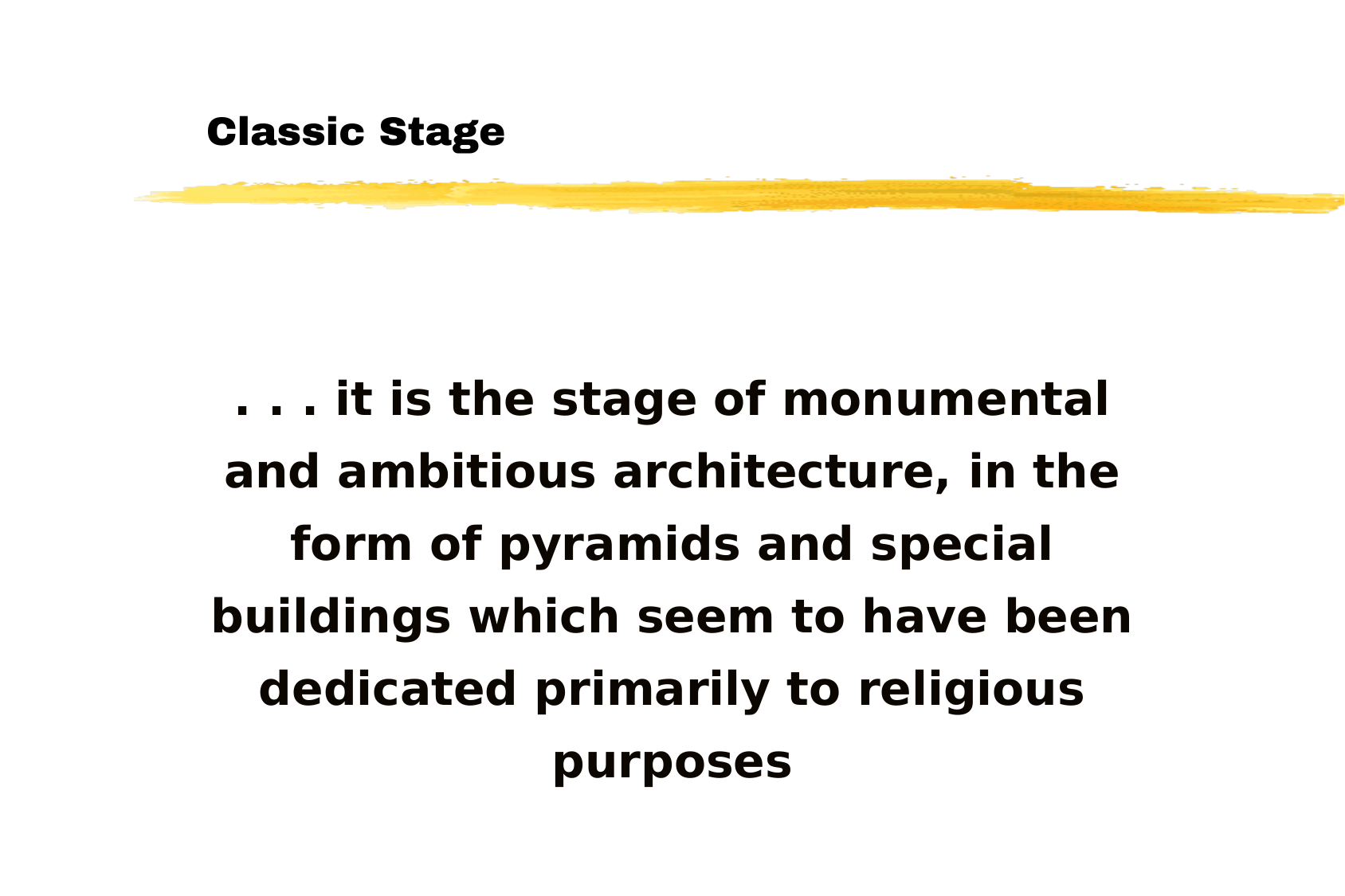

# Classic Stage
. . . it is the stage of monumental and ambitious architecture, in the form of pyramids and special buildings which seem to have been dedicated primarily to religious purposes